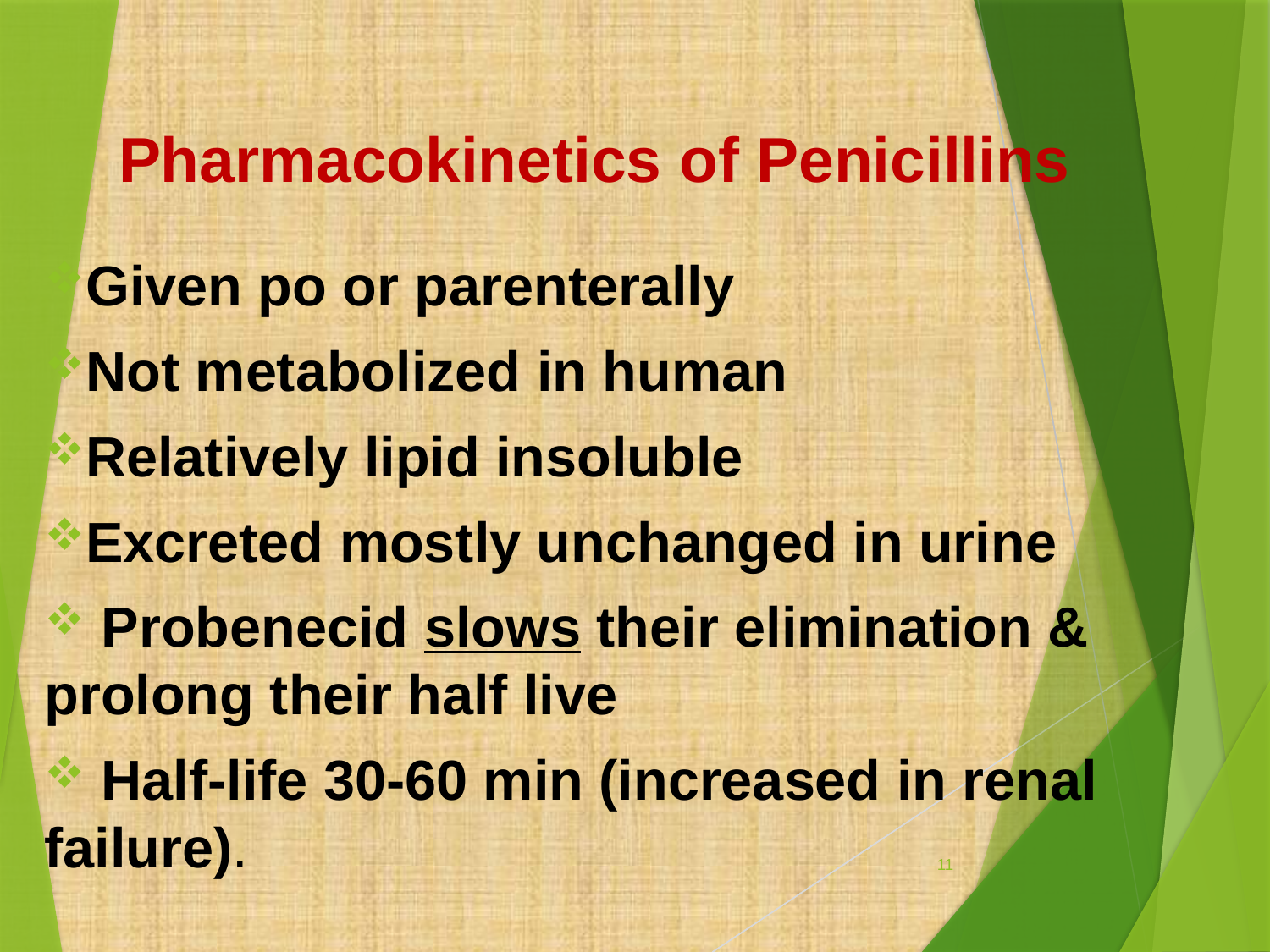

# Pharmacokinetics of Penicillins
Given po or parenterally
Not metabolized in human
Relatively lipid insoluble
Excreted mostly unchanged in urine
 Probenecid slows their elimination & prolong their half live
 Half-life 30-60 min (increased in renal failure).
11